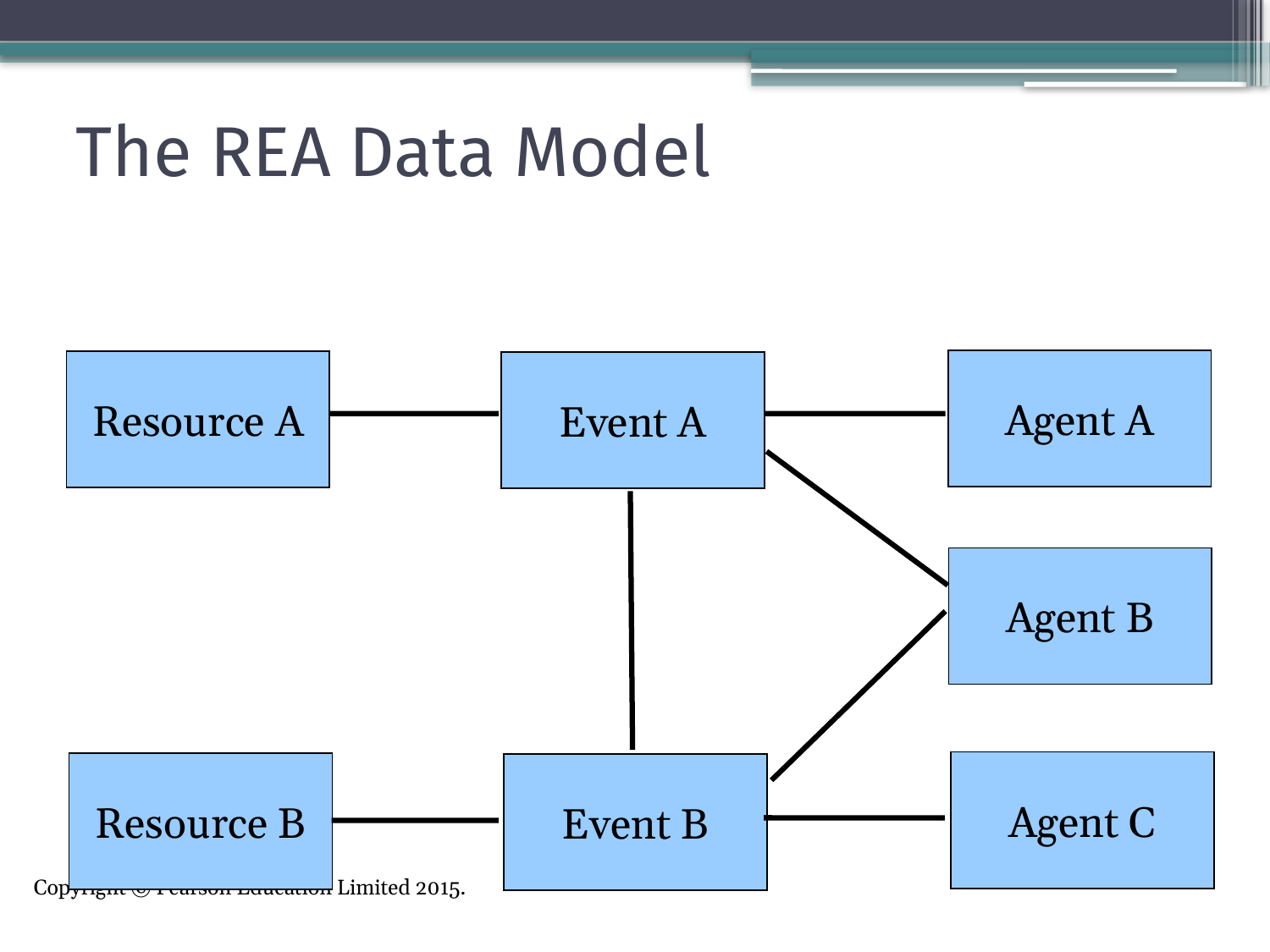

# The REA Data Model
Agent A
Resource A
Event A

Agent B

Agent C
Resource B
Event B